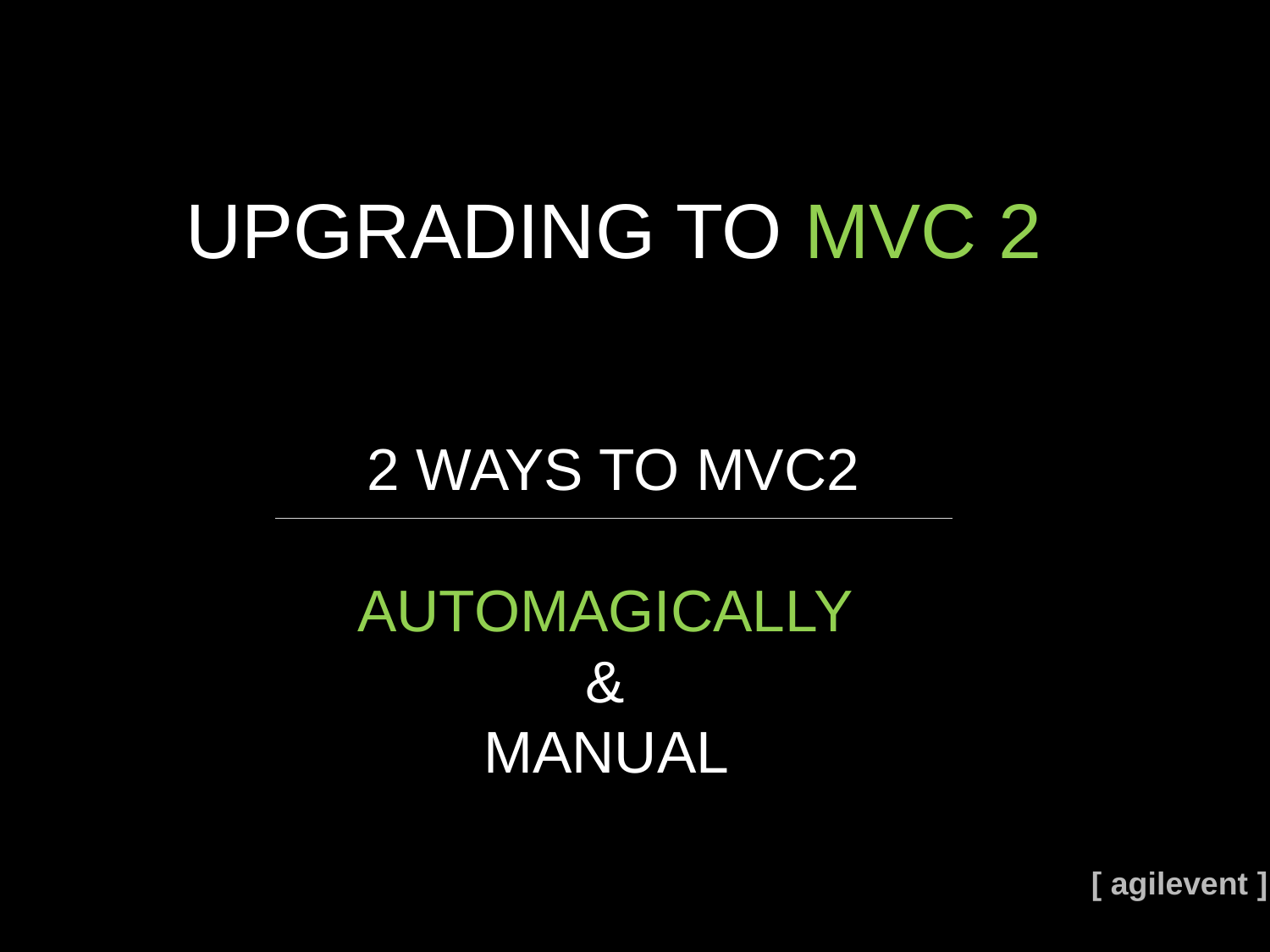

# UPGRADING TO MVC 2
2 WAYS TO MVC2

AUTOMAGICALLY
&
MANUAL